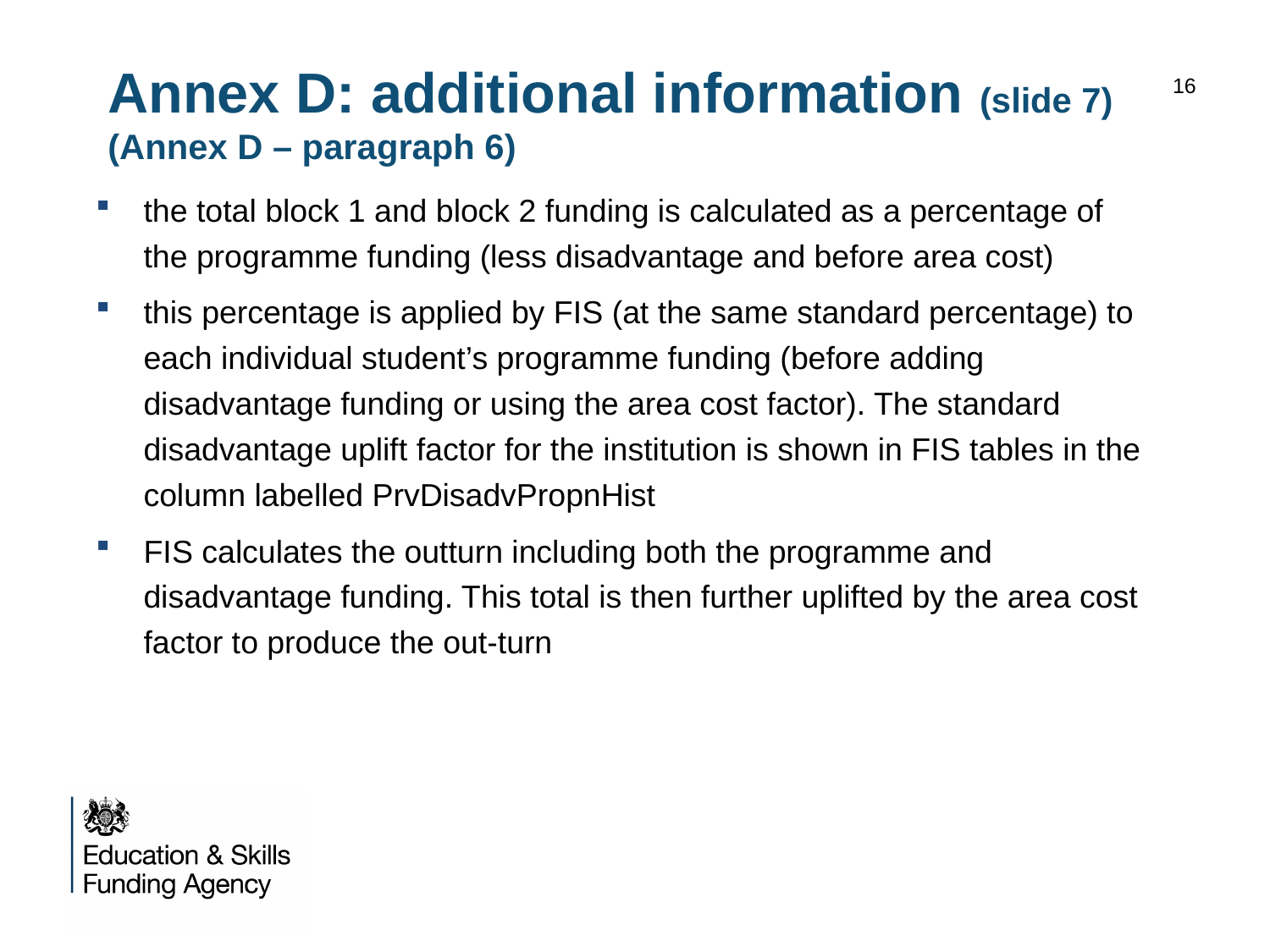

# Annex D: additional information (slide 7) (Annex D – paragraph 6)
16
the total block 1 and block 2 funding is calculated as a percentage of the programme funding (less disadvantage and before area cost)
this percentage is applied by FIS (at the same standard percentage) to each individual student’s programme funding (before adding disadvantage funding or using the area cost factor). The standard disadvantage uplift factor for the institution is shown in FIS tables in the column labelled PrvDisadvPropnHist
FIS calculates the outturn including both the programme and disadvantage funding. This total is then further uplifted by the area cost factor to produce the out-turn